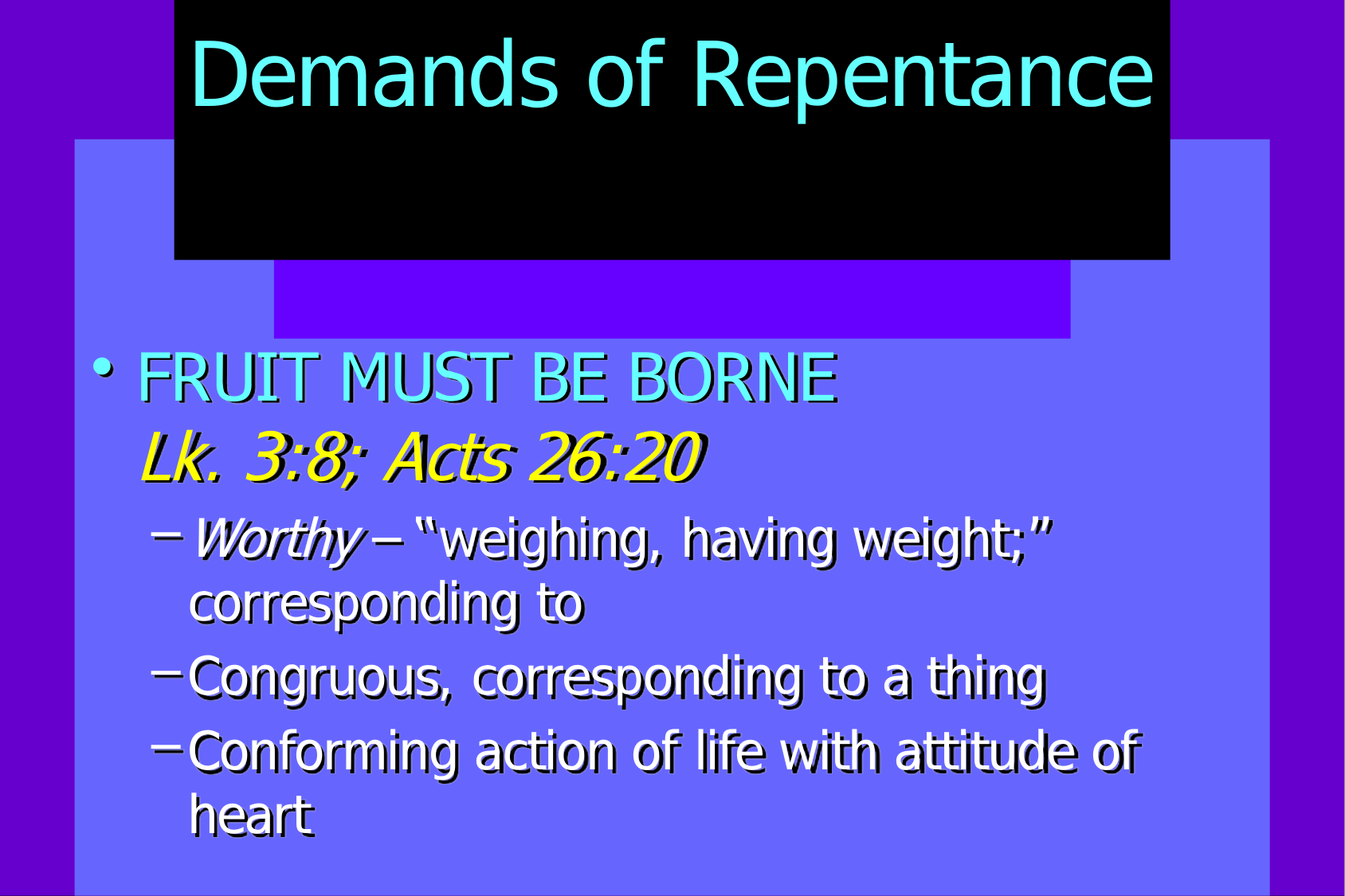

# Demands of Repentance
FRUIT MUST BE BORNE                    Lk. 3:8; Acts 26:20
Worthy – “weighing, having weight;” corresponding to
Congruous, corresponding to a thing
Conforming action of life with attitude of heart